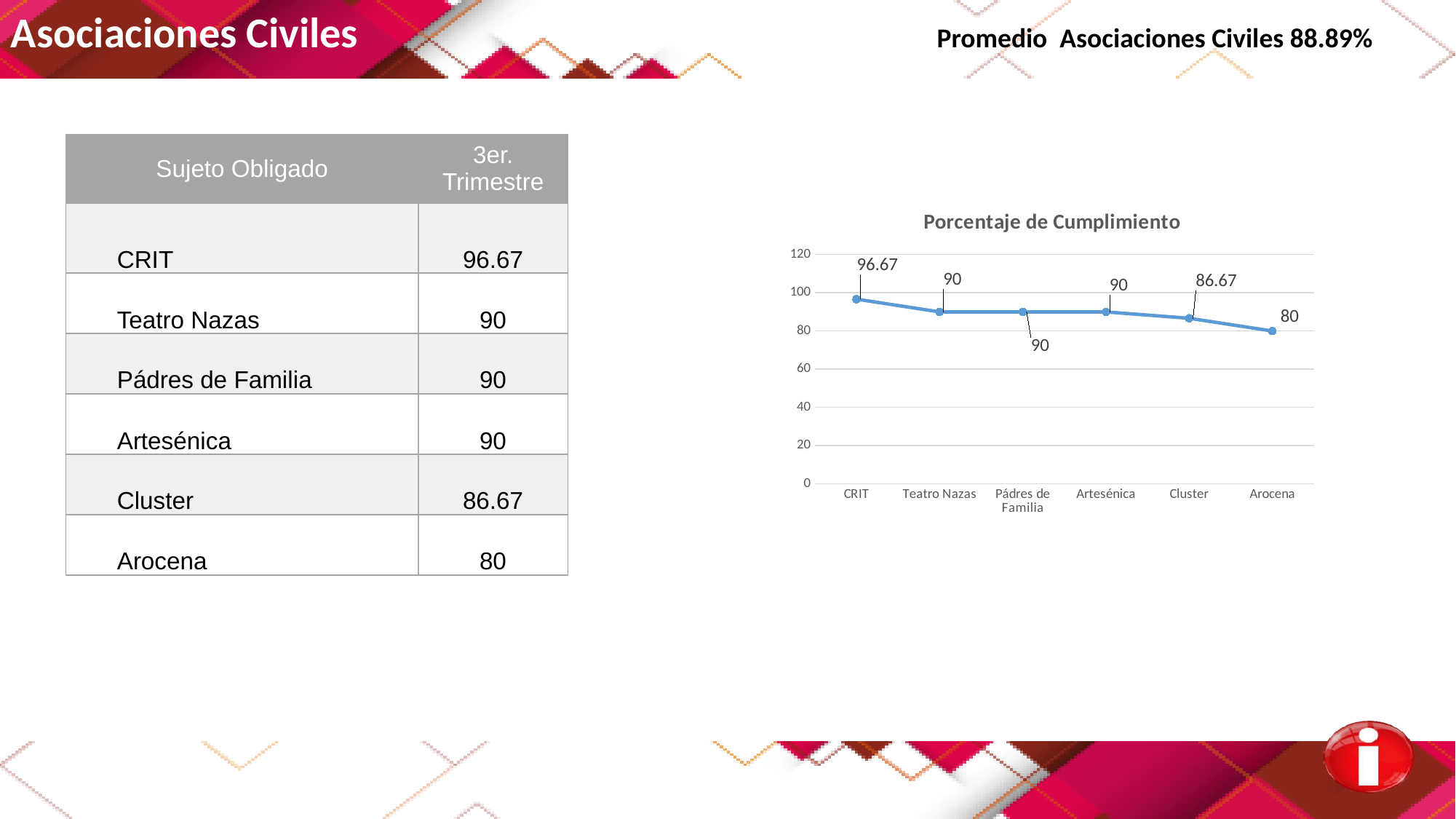

Asociaciones Civiles                                                                                             Promedio  Asociaciones Civiles 88.89%
| Sujeto Obligado | 3er. Trimestre |
| --- | --- |
| CRIT | 96.67 |
| Teatro Nazas | 90 |
| Pádres de Familia | 90 |
| Artesénica | 90 |
| Cluster | 86.67 |
| Arocena | 80 |

### Chart: Porcentaje de Cumplimiento

| Category |  |
|---|---|
| CRIT | 96.67 |
| Teatro Nazas | 90.0 |
| Pádres de Familia | 90.0 |
| Artesénica | 90.0 |
| Cluster | 86.67 |
| Arocena | 80.0 |